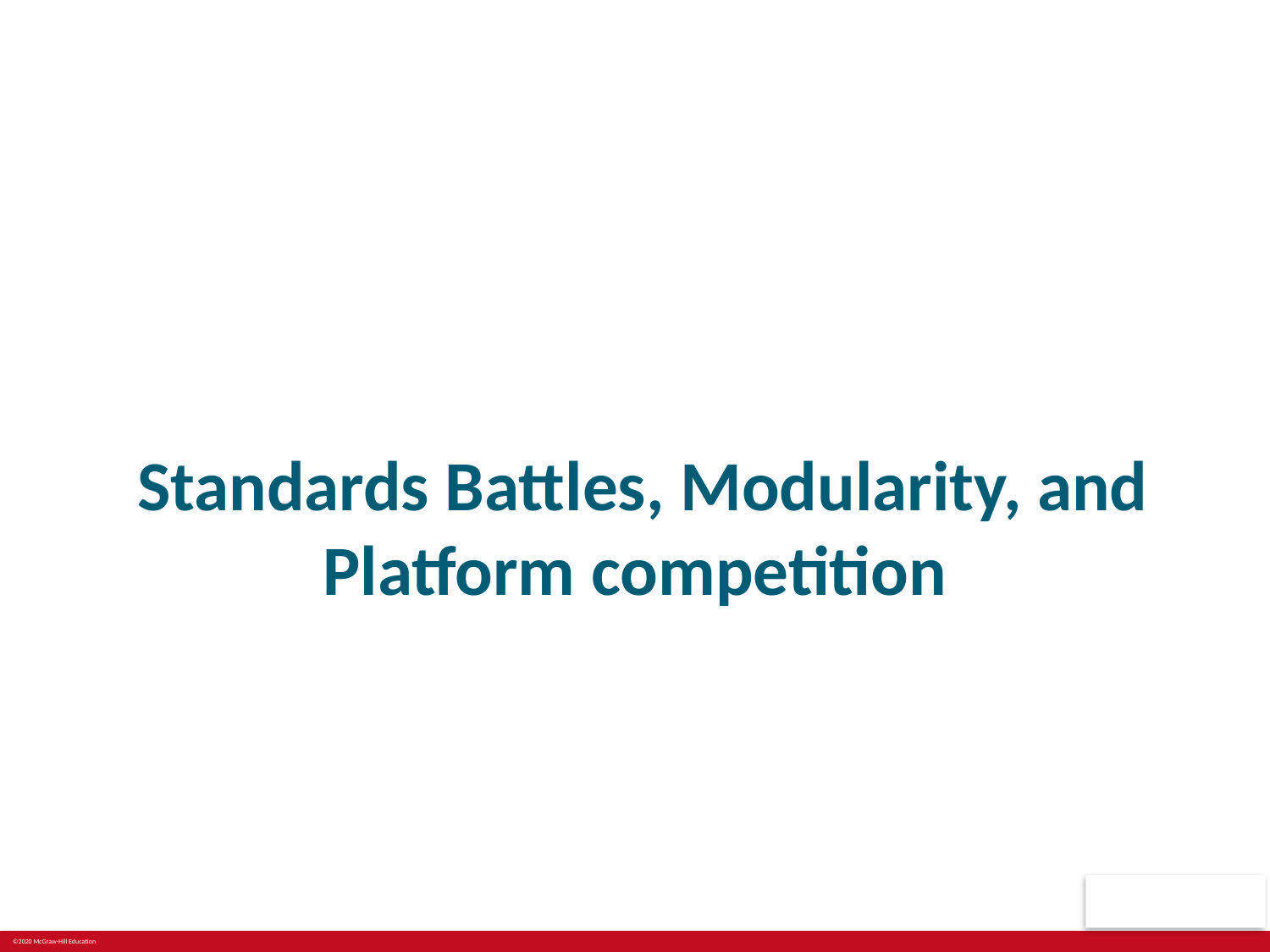

#
 Standards Battles, Modularity, and Platform competition